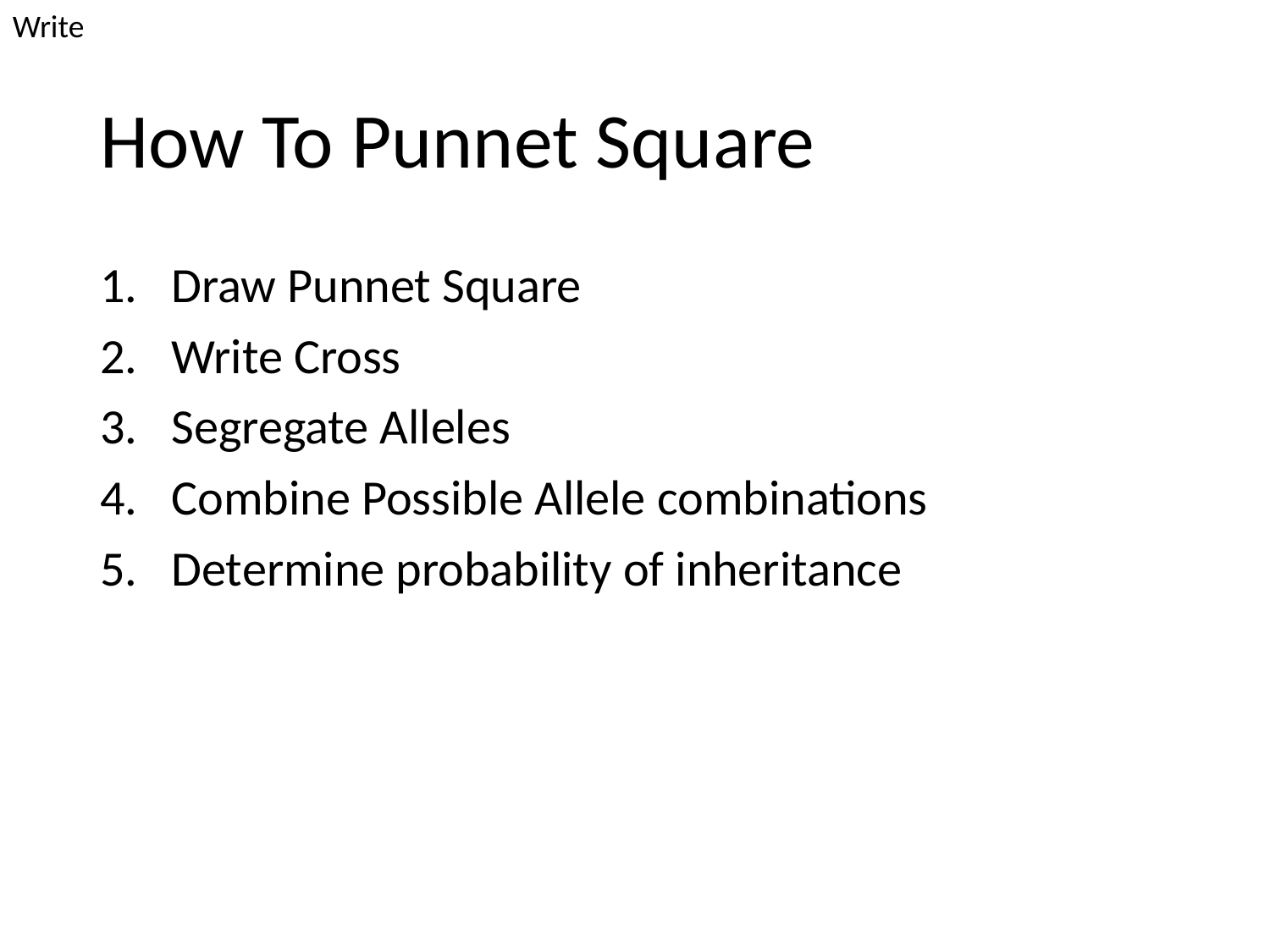

Write
# How To Punnet Square
Draw Punnet Square
Write Cross
Segregate Alleles
Combine Possible Allele combinations
Determine probability of inheritance